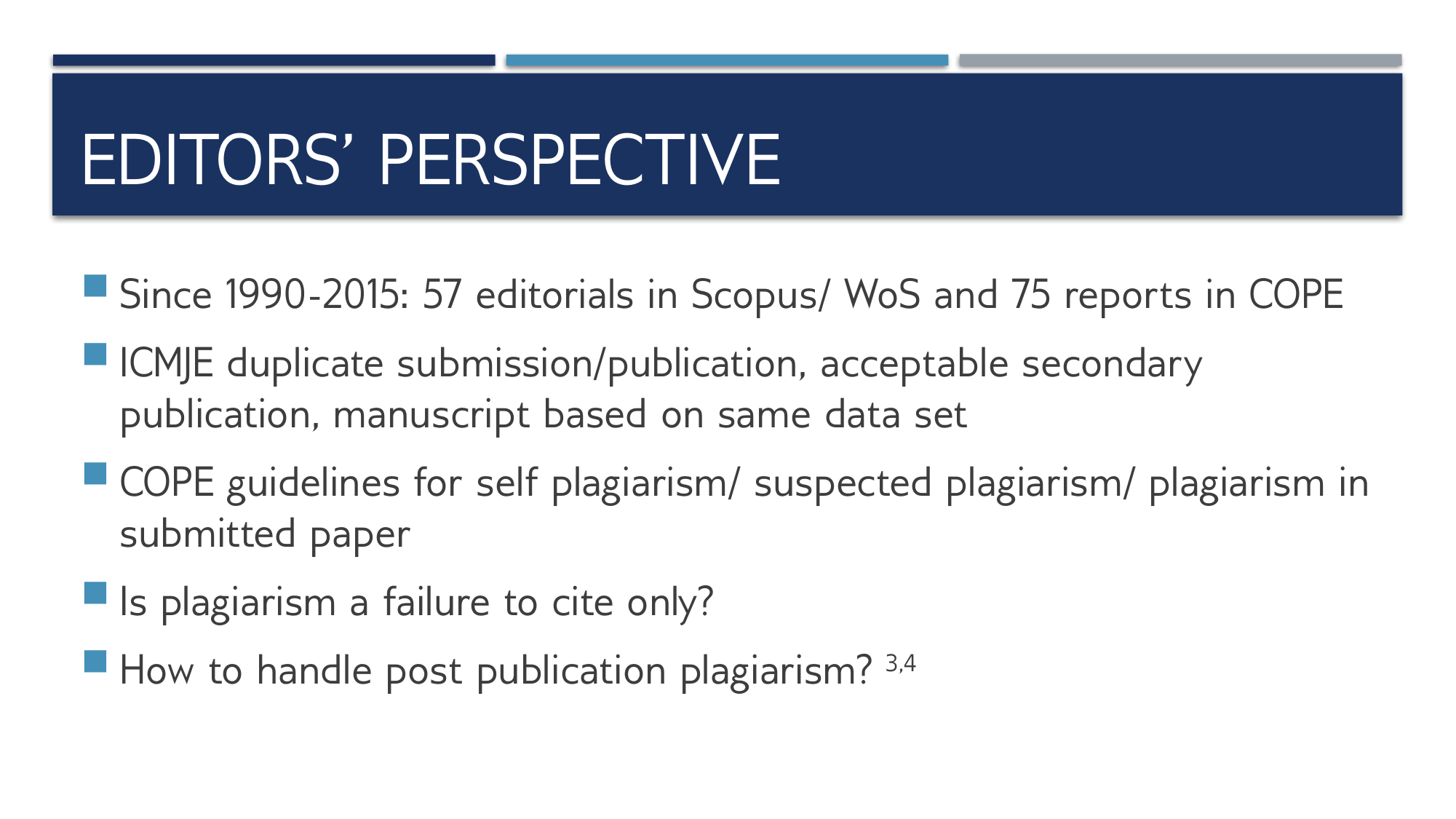

# EDITORS’ PERSPECTIVE
Since 1990-2015: 57 editorials in Scopus/ WoS and 75 reports in COPE
ICMJE duplicate submission/publication, acceptable secondary publication, manuscript based on same data set
COPE guidelines for self plagiarism/ suspected plagiarism/ plagiarism in submitted paper
Is plagiarism a failure to cite only?
How to handle post publication plagiarism? 3,4